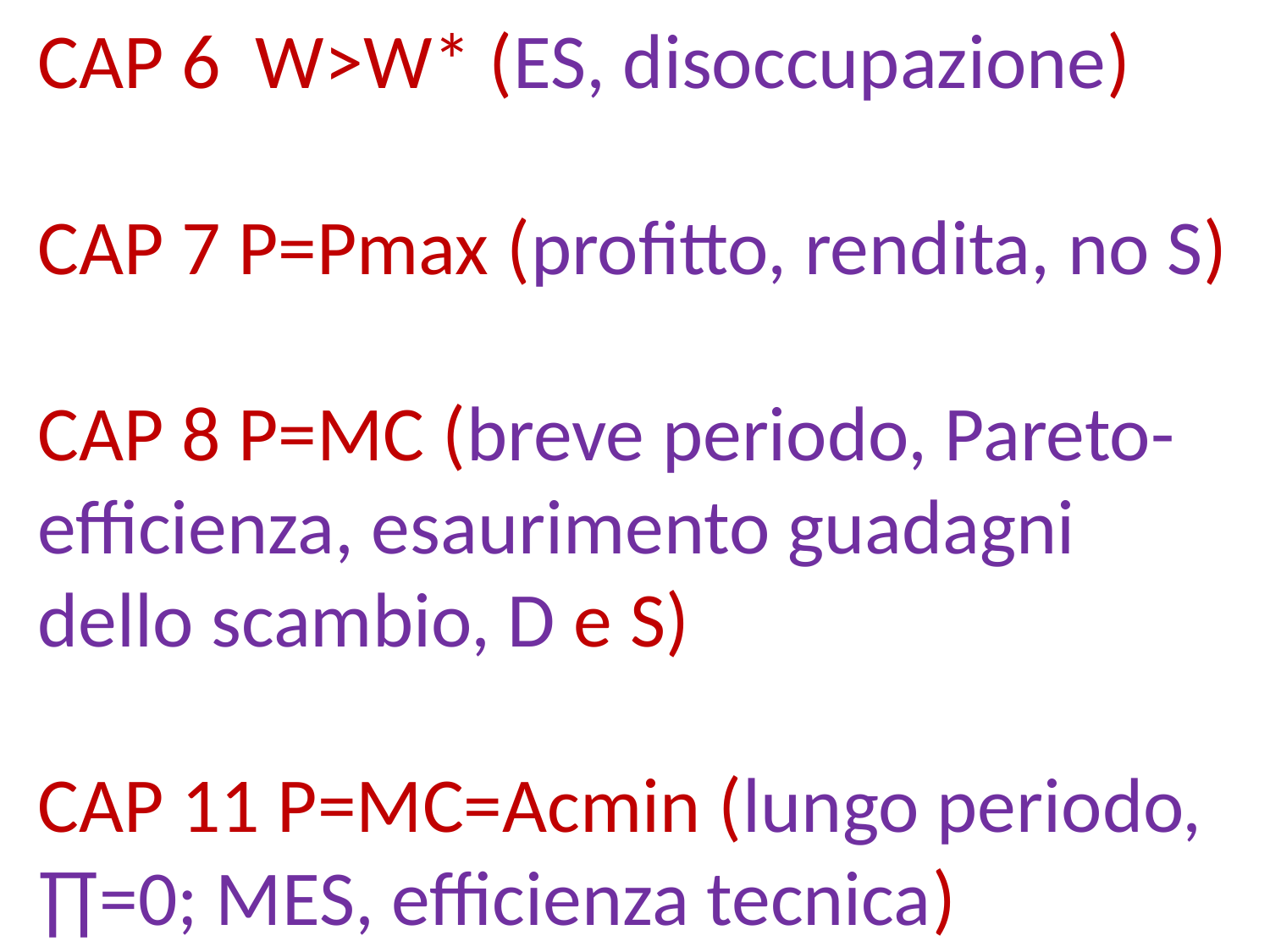

# CAP 6  W>W* (ES, disoccupazione) CAP 7 P=Pmax (profitto, rendita, no S) CAP 8 P=MC (breve periodo, Pareto-efficienza, esaurimento guadagni dello scambio, D e S) CAP 11 P=MC=Acmin (lungo periodo, ∏=0; MES, efficienza tecnica)